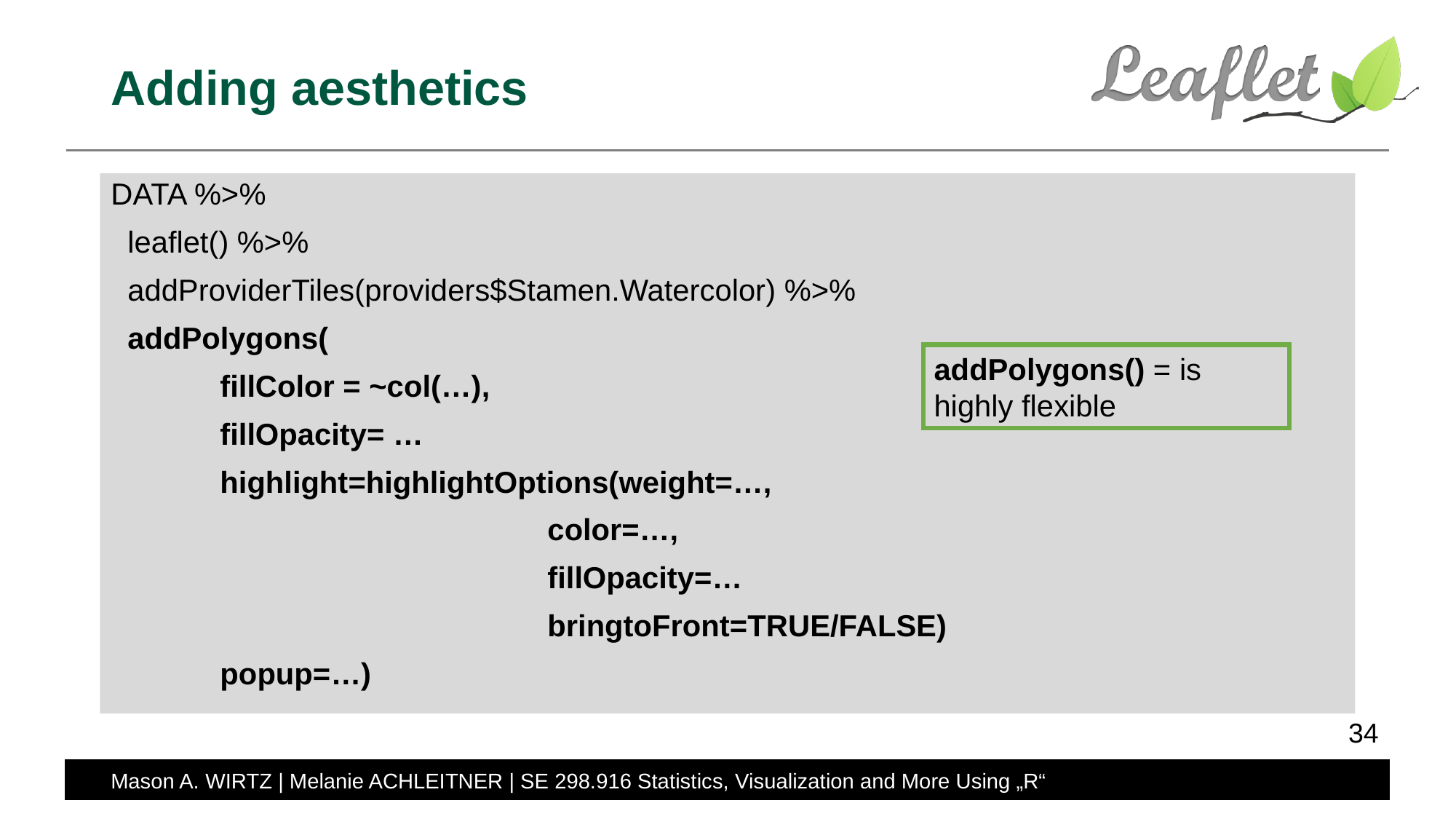

# Adding aesthetics

DATA %>%
  leaflet() %>%
  addProviderTiles(providers$Stamen.Watercolor) %>%
  addPolygons(
             	fillColor = ~col(…),
	fillOpacity= …
	highlight=highlightOptions(weight=…,
				color=…,
				fillOpacity=…
				bringtoFront=TRUE/FALSE)
	popup=…)
addPolygons() = is highly flexible
34
Mason A. WIRTZ | Melanie ACHLEITNER | SE 298.916 Statistics, Visualization and More Using „R“